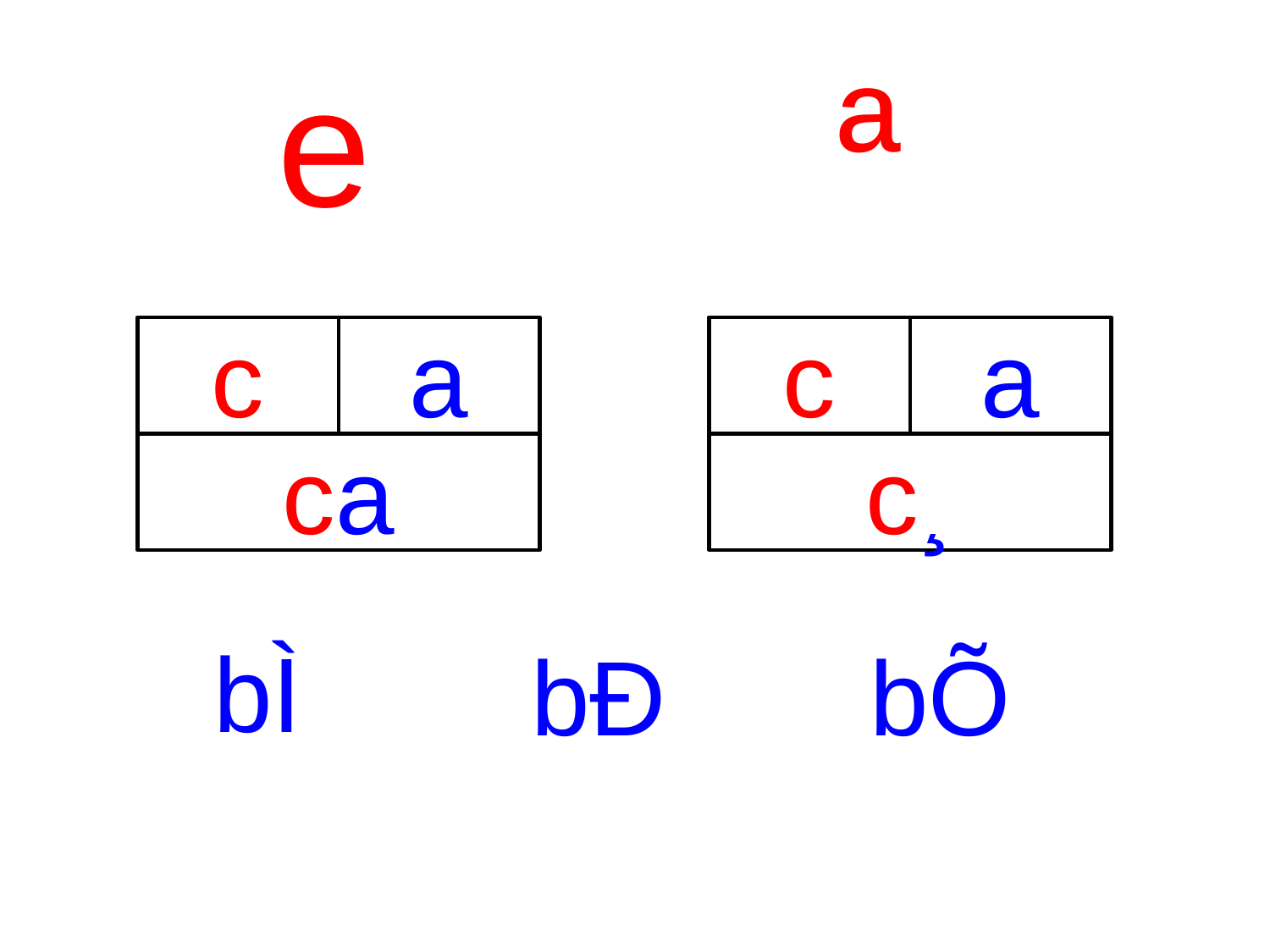

e
ª
c
a
c
a
ca
c¸
bÌ
bÐ
bÕ